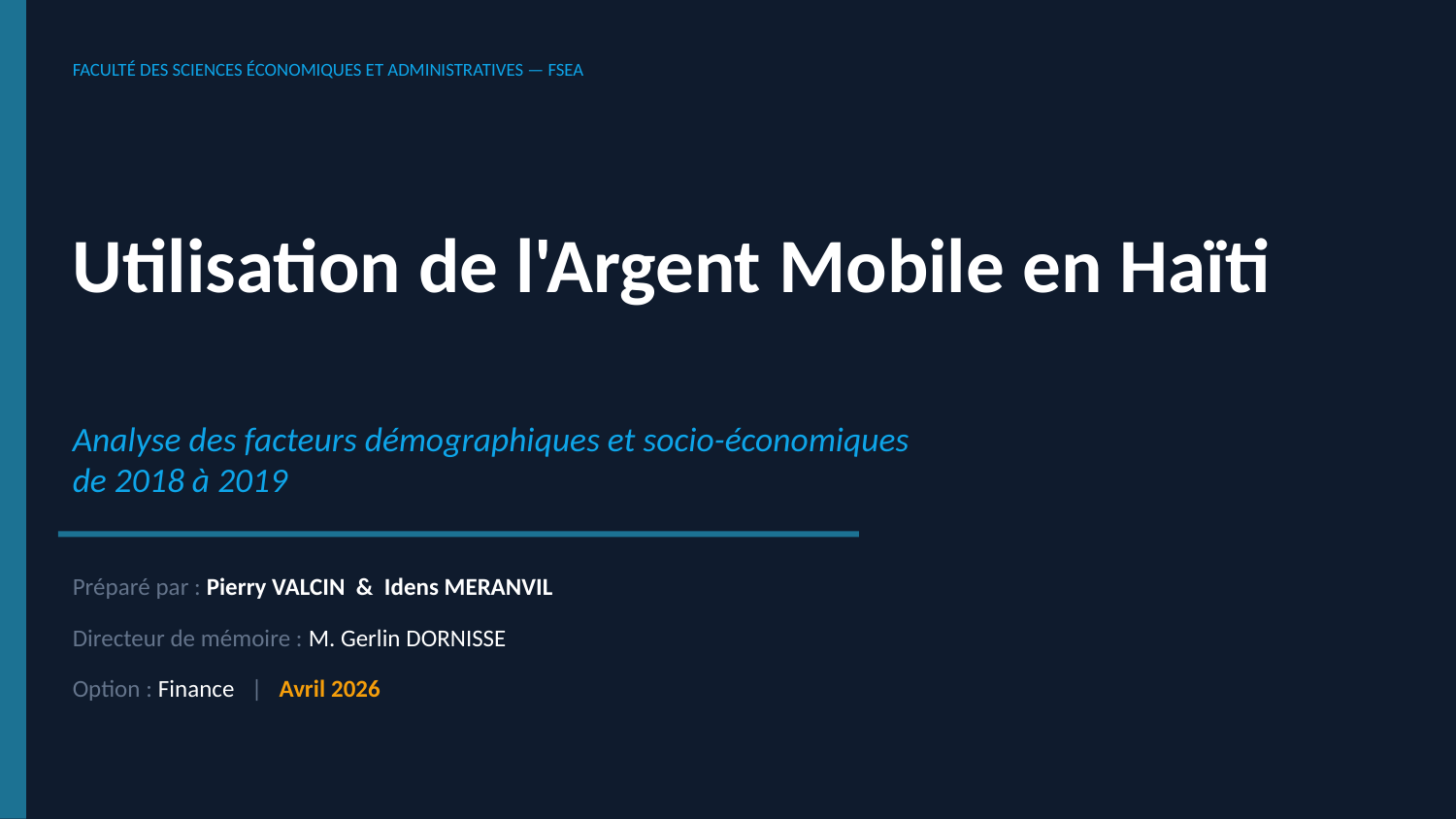

FACULTÉ DES SCIENCES ÉCONOMIQUES ET ADMINISTRATIVES — FSEA
Utilisation de l'Argent Mobile en Haïti
Analyse des facteurs démographiques et socio-économiques
de 2018 à 2019

Préparé par : Pierry VALCIN  &  Idens MERANVIL
Directeur de mémoire : M. Gerlin DORNISSE
Option : Finance   |   Avril 2026